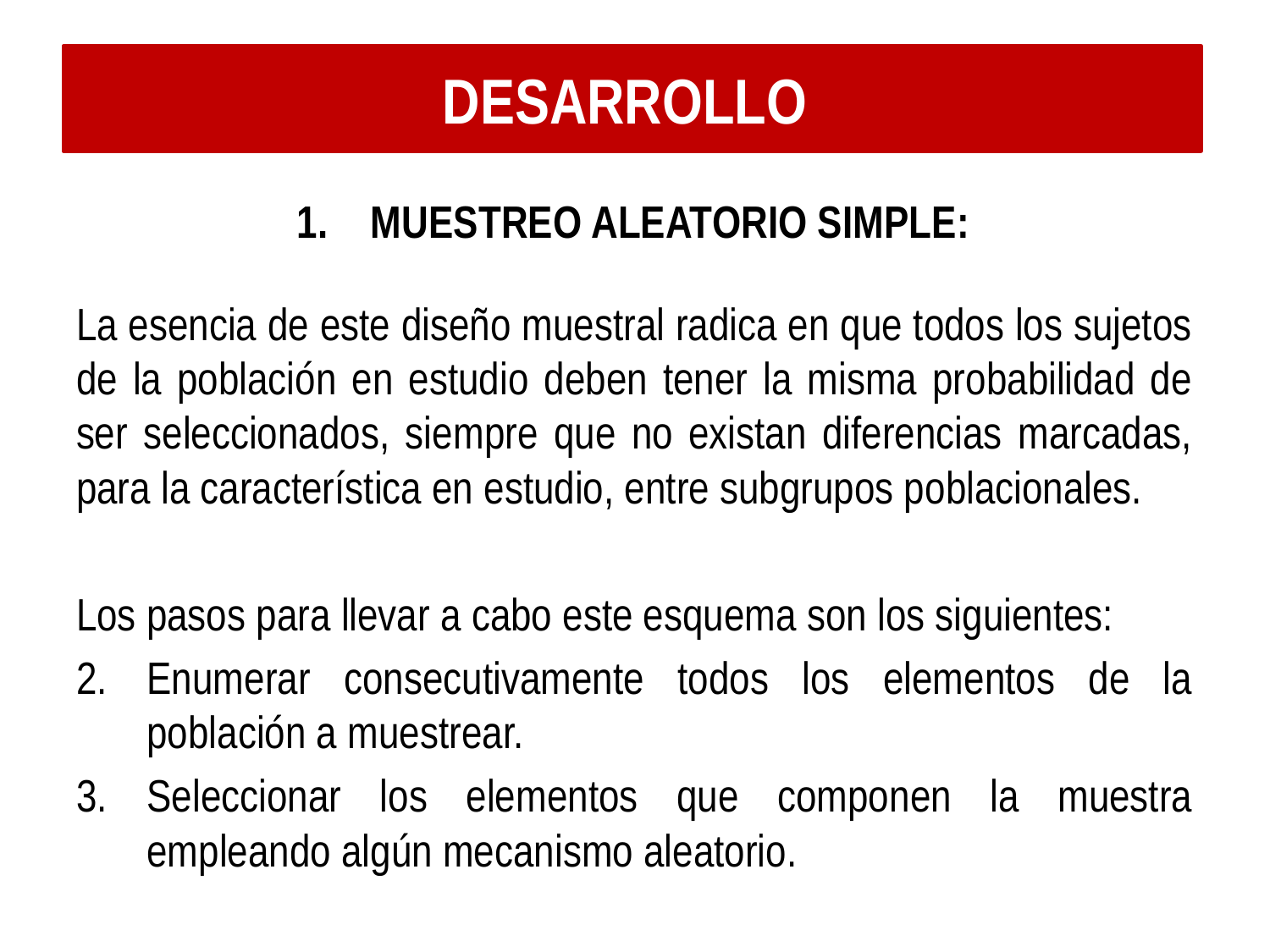

DESARROLLO
MUESTREO ALEATORIO SIMPLE:

La esencia de este diseño muestral radica en que todos los sujetos de la población en estudio deben tener la misma probabilidad de ser seleccionados, siempre que no existan diferencias marcadas, para la característica en estudio, entre subgrupos poblacionales.

Los pasos para llevar a cabo este esquema son los siguientes:
Enumerar consecutivamente todos los elementos de la población a muestrear.
Seleccionar los elementos que componen la muestra empleando algún mecanismo aleatorio.